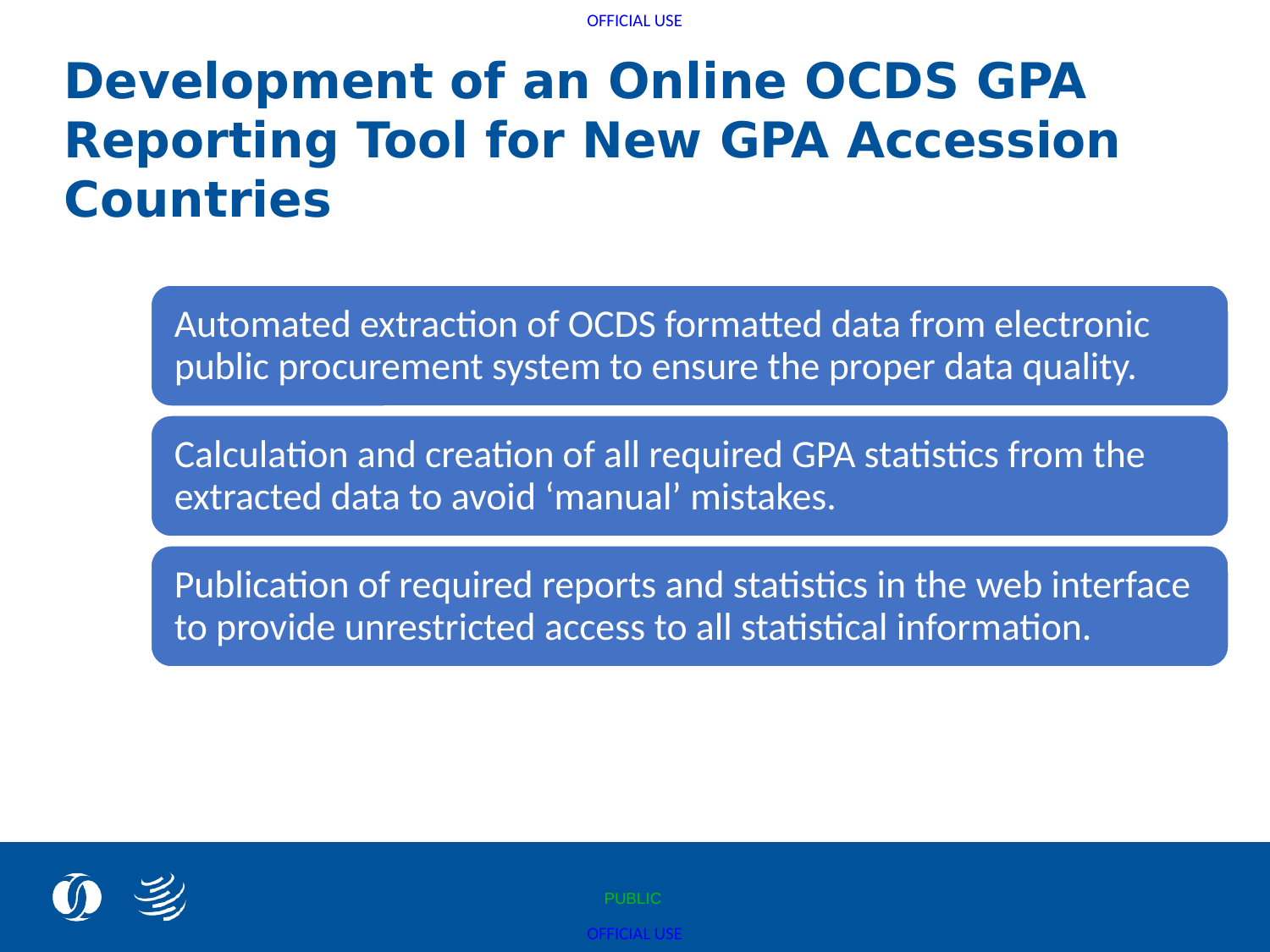

Example of text slide
Development of an Online OCDS GPA Reporting Tool for New GPA Accession Countries
Automated extraction of OCDS formatted data from electronic public procurement system to ensure the proper data quality.
Calculation and creation of all required GPA statistics from the extracted data to avoid ‘manual’ mistakes.
Publication of required reports and statistics in the web interface to provide unrestricted access to all statistical information.
PUBLIC